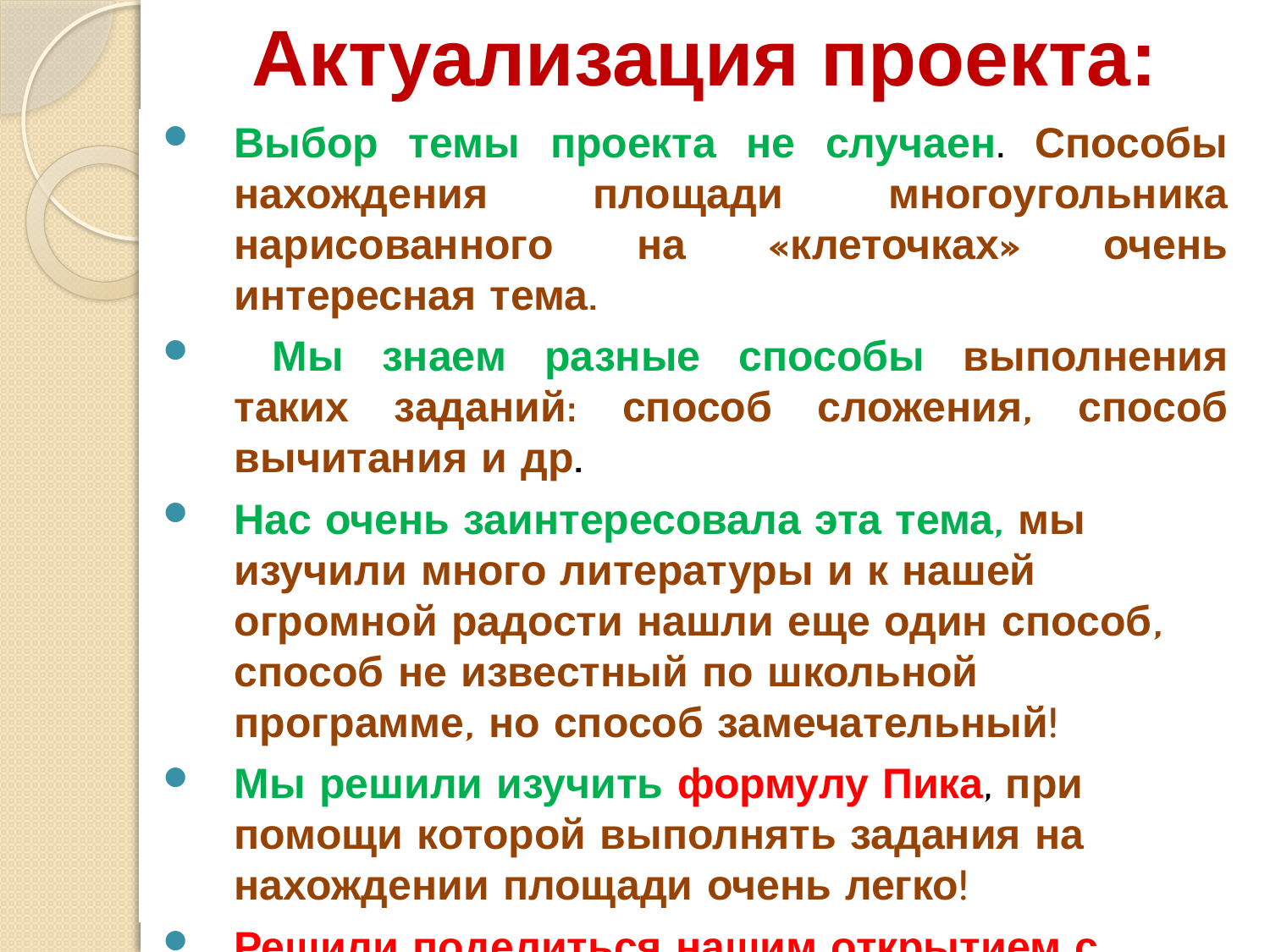

# Актуализация проекта:
Выбор темы проекта не случаен. Способы нахождения площади многоугольника нарисованного на «клеточках» очень интересная тема.
 Мы знаем разные способы выполнения таких заданий: способ сложения, способ вычитания и др.
Нас очень заинтересовала эта тема, мы изучили много литературы и к нашей огромной радости нашли еще один способ, способ не известный по школьной программе, но способ замечательный!
Мы решили изучить формулу Пика, при помощи которой выполнять задания на нахождении площади очень легко!
Решили поделиться нашим открытием с одноклассниками, учащимися других школ.